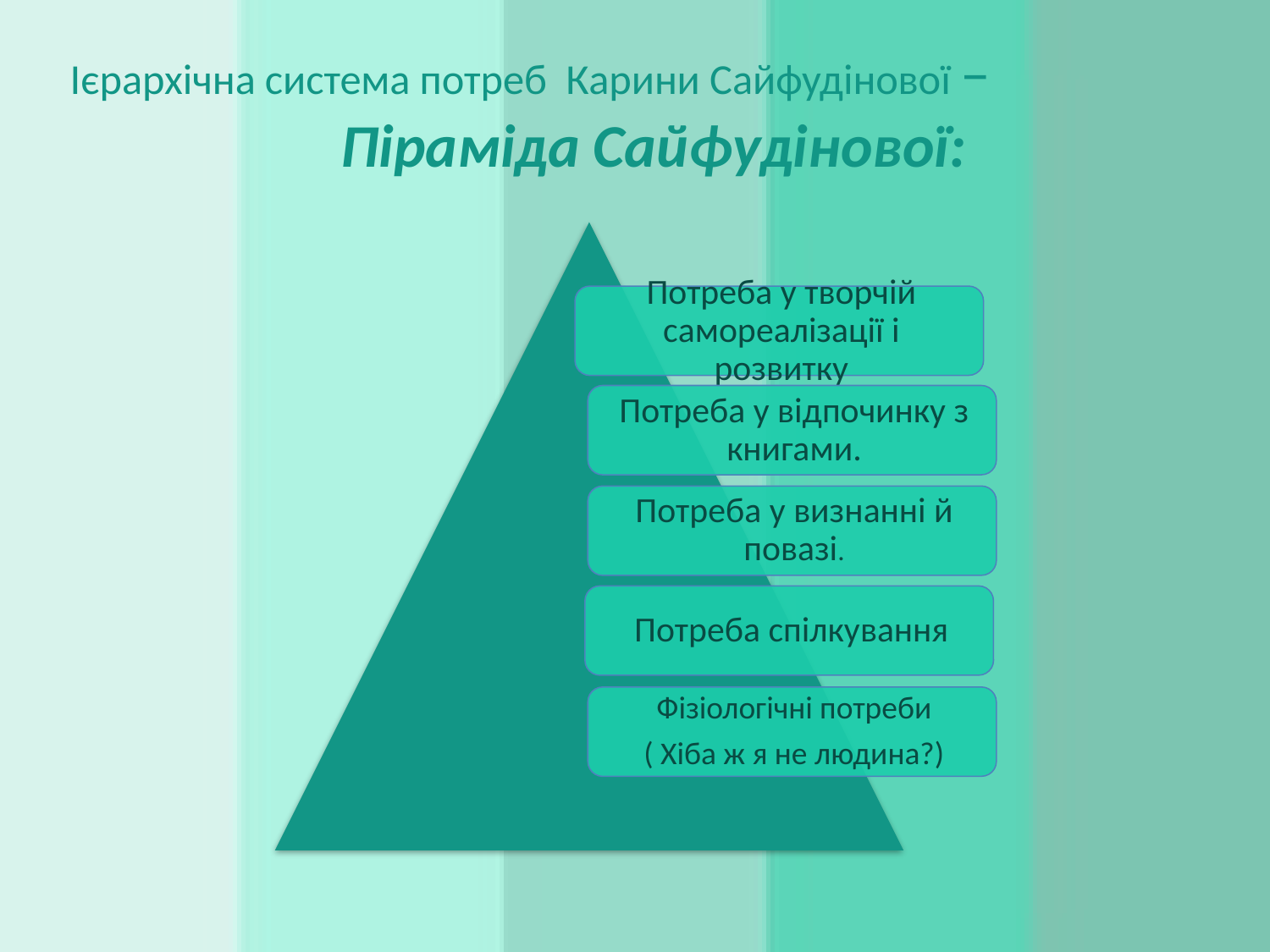

# Ієрархічна система потреб  Карини Сайфудінової –                   Піраміда Сайфудінової:
Потреба у творчій самореалізації і розвитку
Потреба у відпочинку з книгами.
Потреба у визнанні й повазі.
Потреба спілкування
Фізіологічні потреби
( Хіба ж я не людина?)